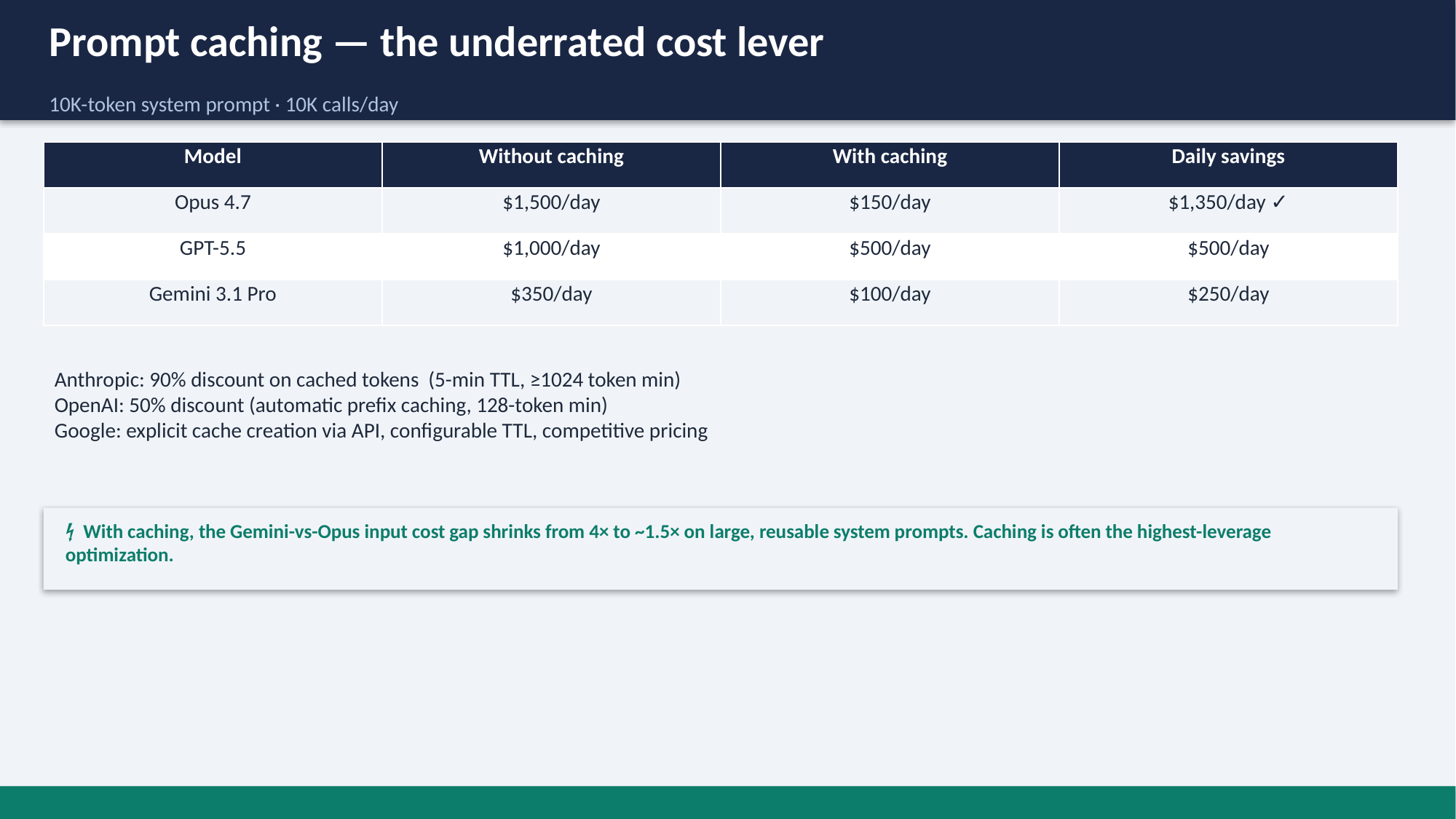

Prompt caching — the underrated cost lever
10K-token system prompt · 10K calls/day
| Model | Without caching | With caching | Daily savings |
| --- | --- | --- | --- |
| Opus 4.7 | $1,500/day | $150/day | $1,350/day ✓ |
| GPT-5.5 | $1,000/day | $500/day | $500/day |
| Gemini 3.1 Pro | $350/day | $100/day | $250/day |
Anthropic: 90% discount on cached tokens  (5-min TTL, ≥1024 token min)
OpenAI: 50% discount (automatic prefix caching, 128-token min)
Google: explicit cache creation via API, configurable TTL, competitive pricing

⚡  With caching, the Gemini-vs-Opus input cost gap shrinks from 4× to ~1.5× on large, reusable system prompts. Caching is often the highest-leverage optimization.